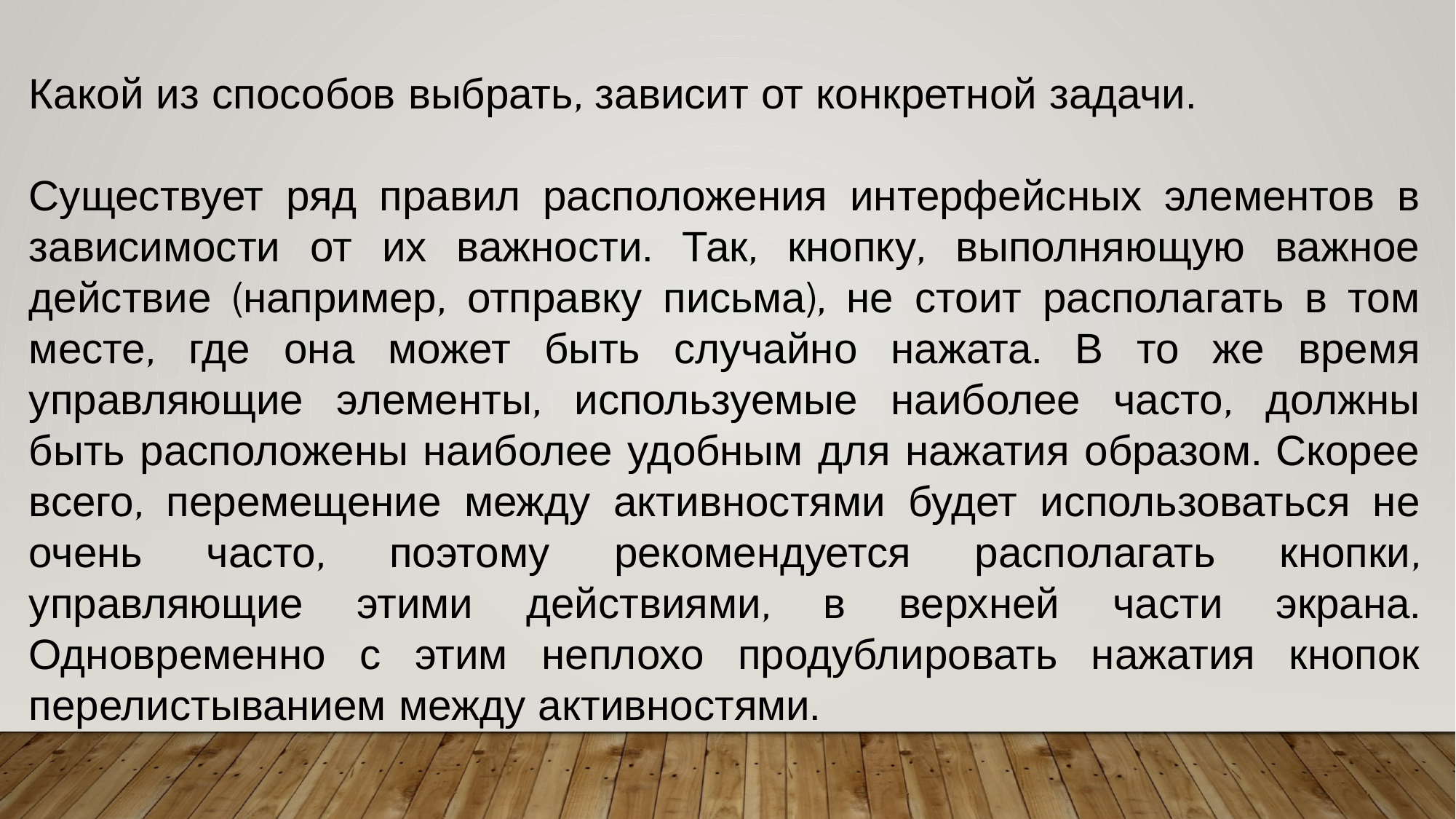

Какой из способов выбрать, зависит от конкретной задачи.

Существует ряд правил расположения интерфейсных элементов в зависимости от их важности. Так, кнопку, выполняющую важное действие (например, отправку письма), не стоит располагать в том месте, где она может быть случайно нажата. В то же время управляющие элементы, используемые наиболее часто, должны быть расположены наиболее удобным для нажатия образом. Скорее всего, перемещение между активностями будет использоваться не очень часто, поэтому рекомендуется располагать кнопки, управляющие этими действиями, в верхней части экрана. Одновременно с этим неплохо продублировать нажатия кнопок перелистыванием между активностями.